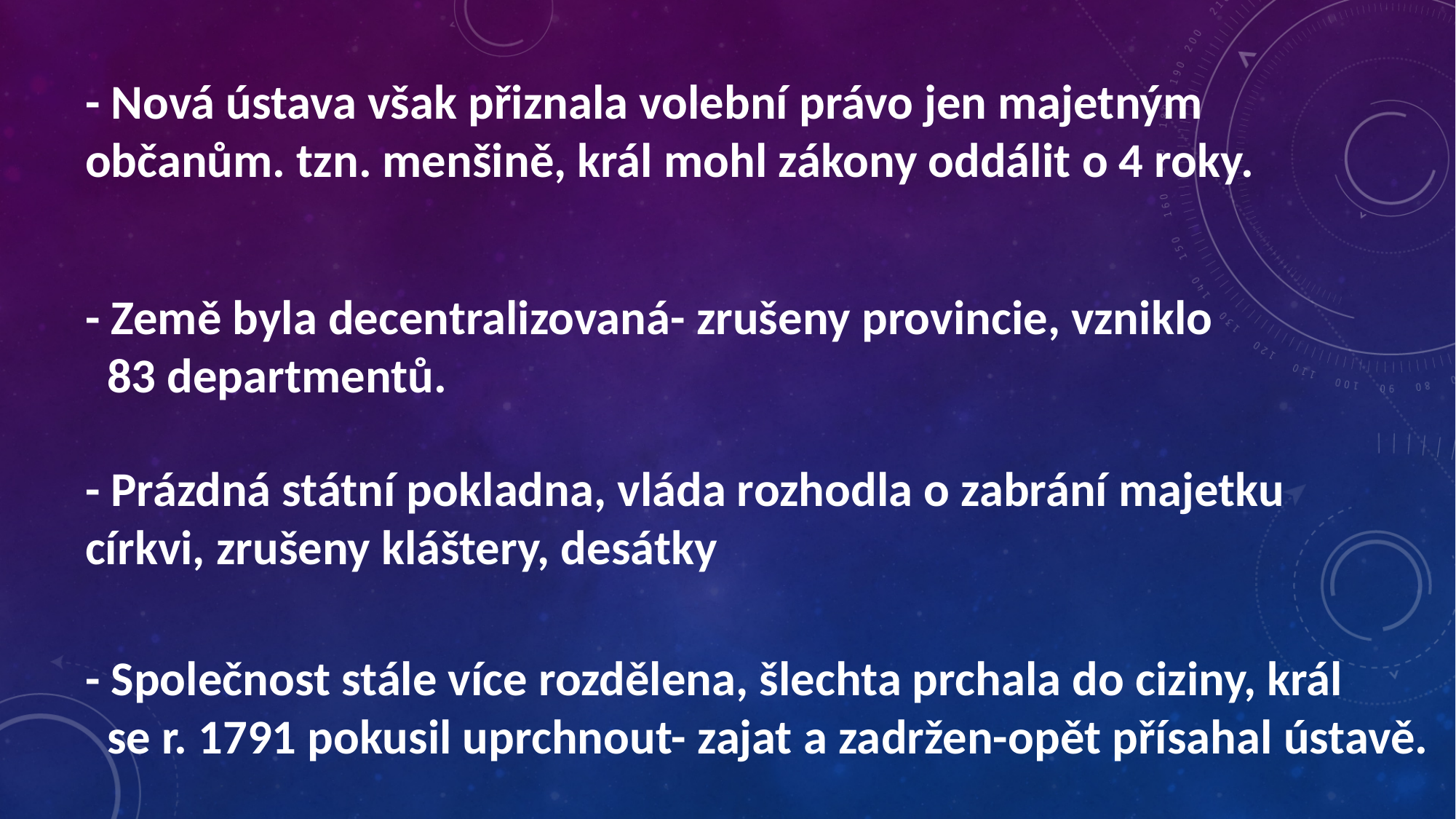

- Nová ústava však přiznala volební právo jen majetným občanům. tzn. menšině, král mohl zákony oddálit o 4 roky.
- Země byla decentralizovaná- zrušeny provincie, vzniklo
  83 departmentů.
- Prázdná státní pokladna, vláda rozhodla o zabrání majetku církvi, zrušeny kláštery, desátky
- Společnost stále více rozdělena, šlechta prchala do ciziny, král
  se r. 1791 pokusil uprchnout- zajat a zadržen-opět přísahal ústavě.